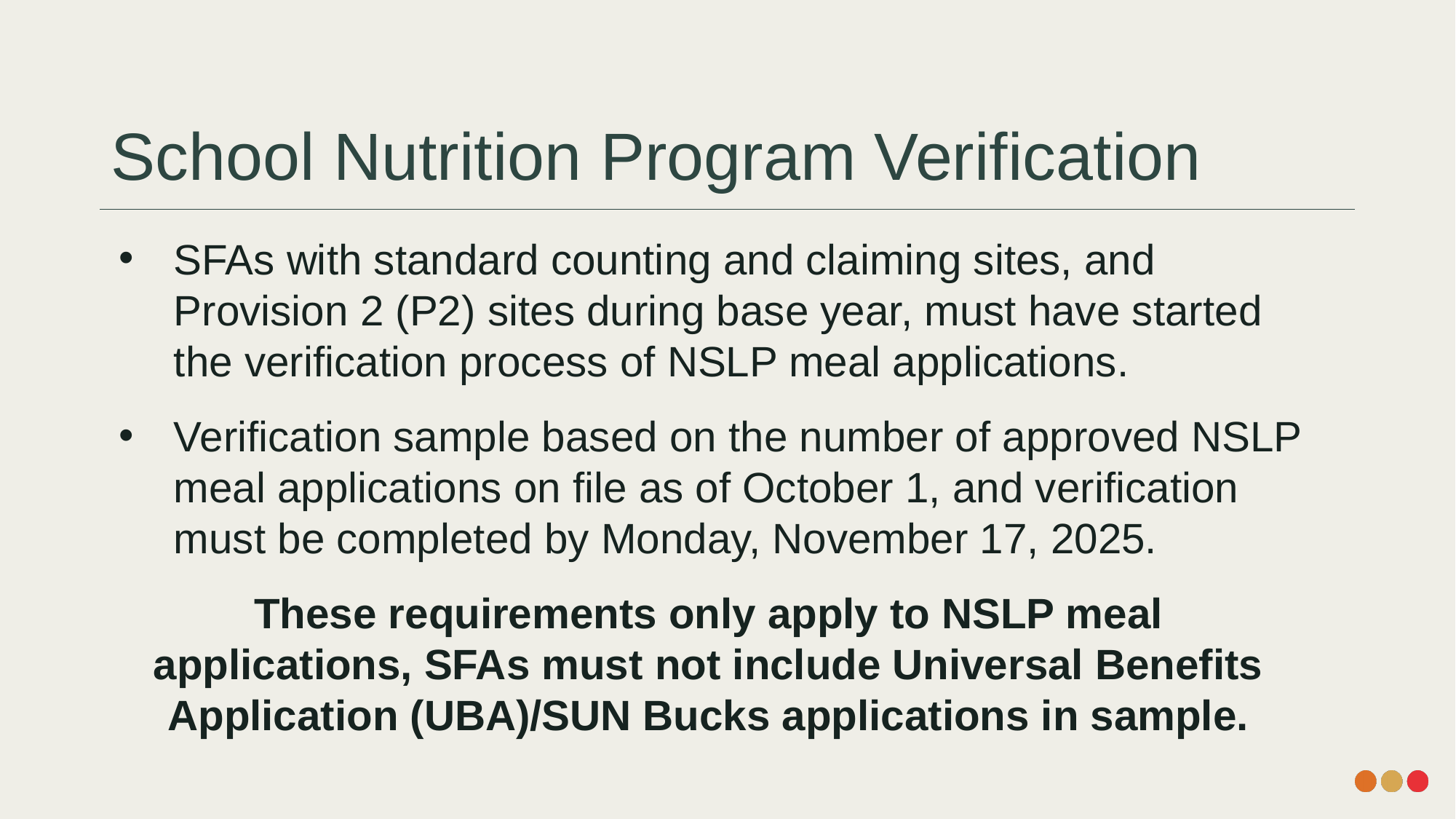

# School Nutrition Program Verification
SFAs with standard counting and claiming sites, and Provision 2 (P2) sites during base year, must have started the verification process of NSLP meal applications.
Verification sample based on the number of approved NSLP meal applications on file as of October 1, and verification must be completed by Monday, November 17, 2025.
These requirements only apply to NSLP meal applications, SFAs must not include Universal Benefits Application (UBA)/SUN Bucks applications in sample.